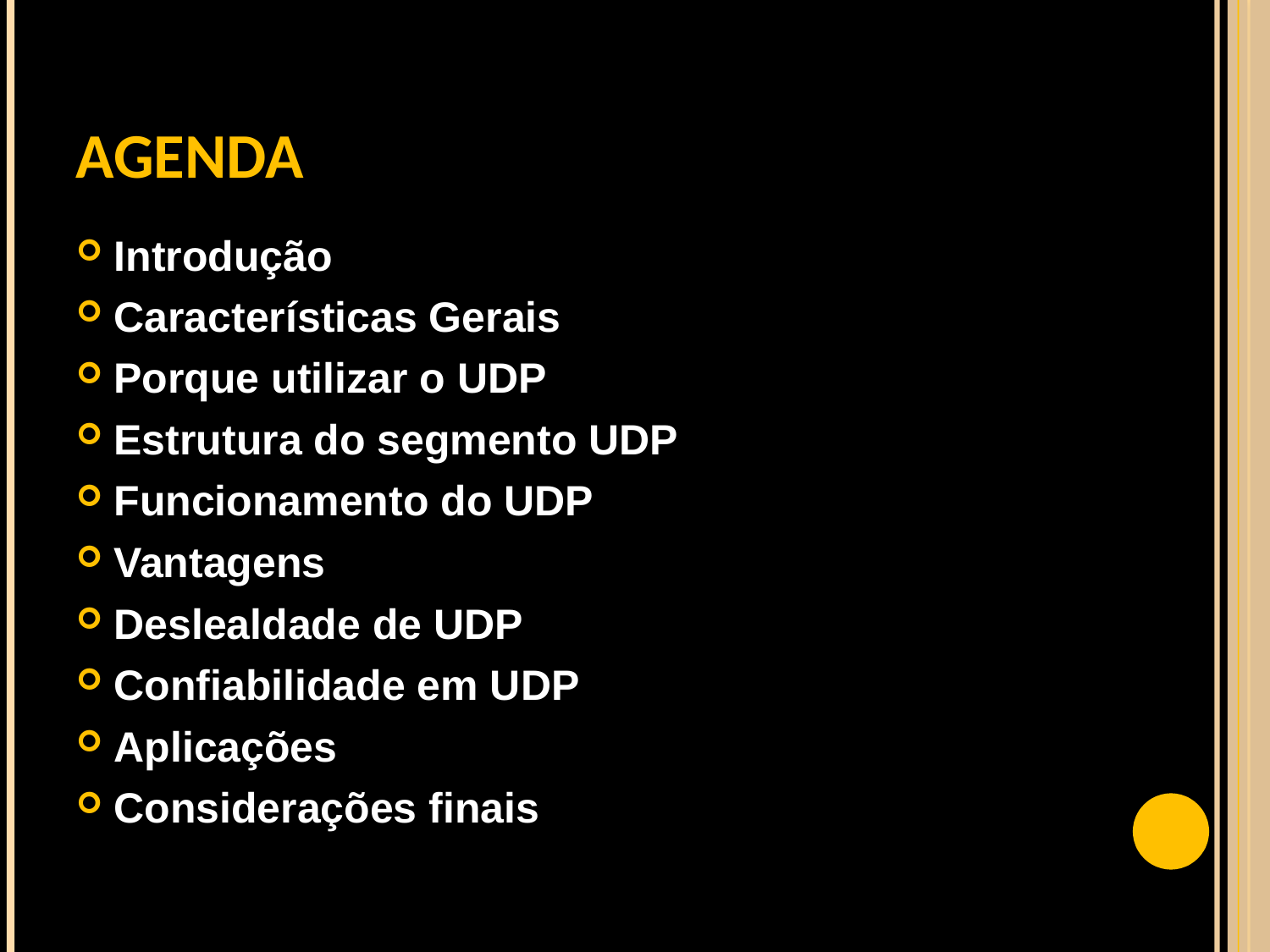

# Agenda
Introdução
Características Gerais
Porque utilizar o UDP
Estrutura do segmento UDP
Funcionamento do UDP
Vantagens
Deslealdade de UDP
Confiabilidade em UDP
Aplicações
Considerações finais